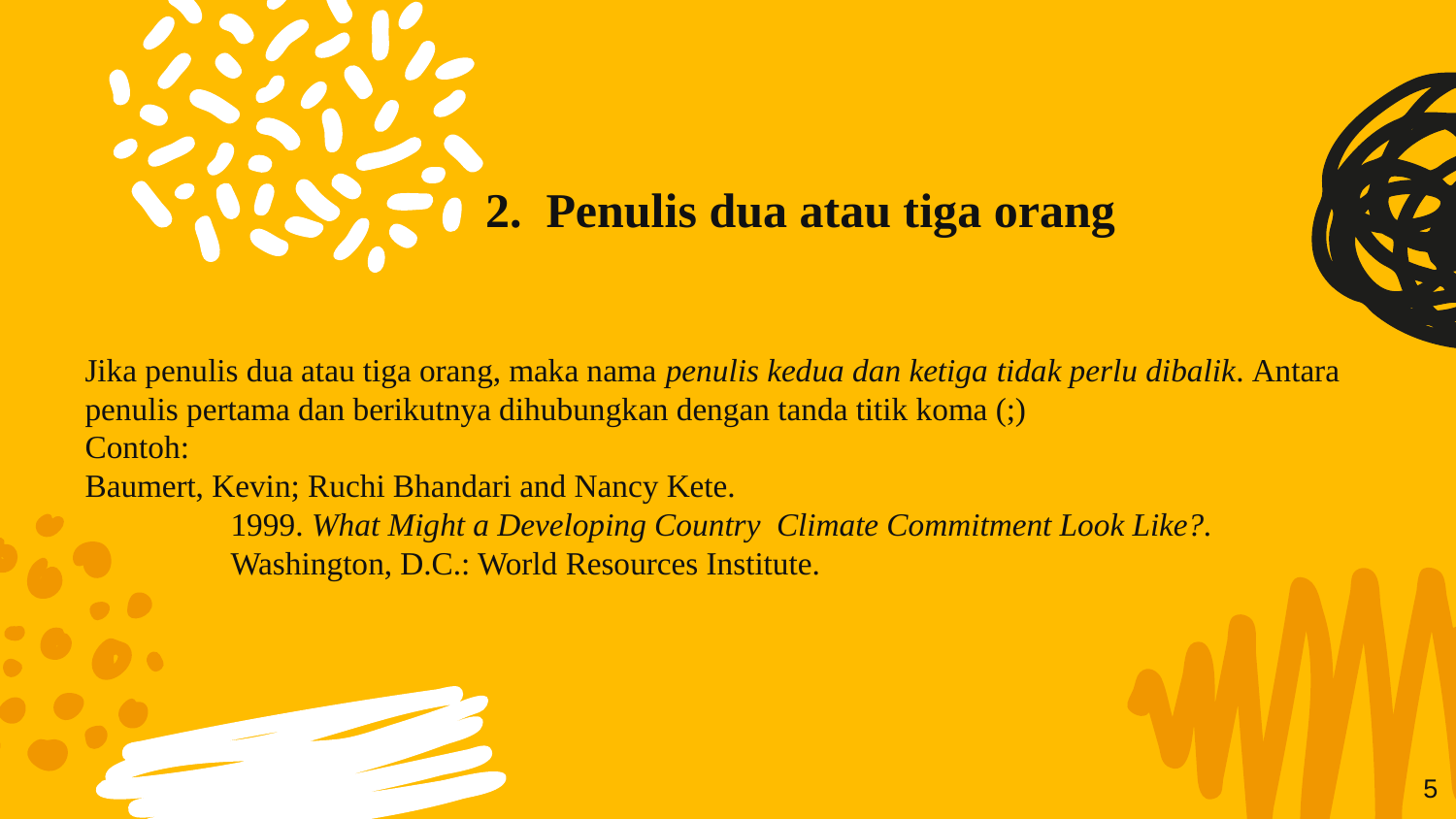

2.  Penulis dua atau tiga orang
# Jika penulis dua atau tiga orang, maka nama penulis kedua dan ketiga tidak perlu dibalik. Antara penulis pertama dan berikutnya dihubungkan dengan tanda titik koma (;) Contoh: Baumert, Kevin; Ruchi Bhandari and Nancy Kete. 1999. What Might a Developing Country  Climate Commitment Look Like?. Washington, D.C.: World Resources Institute.
5